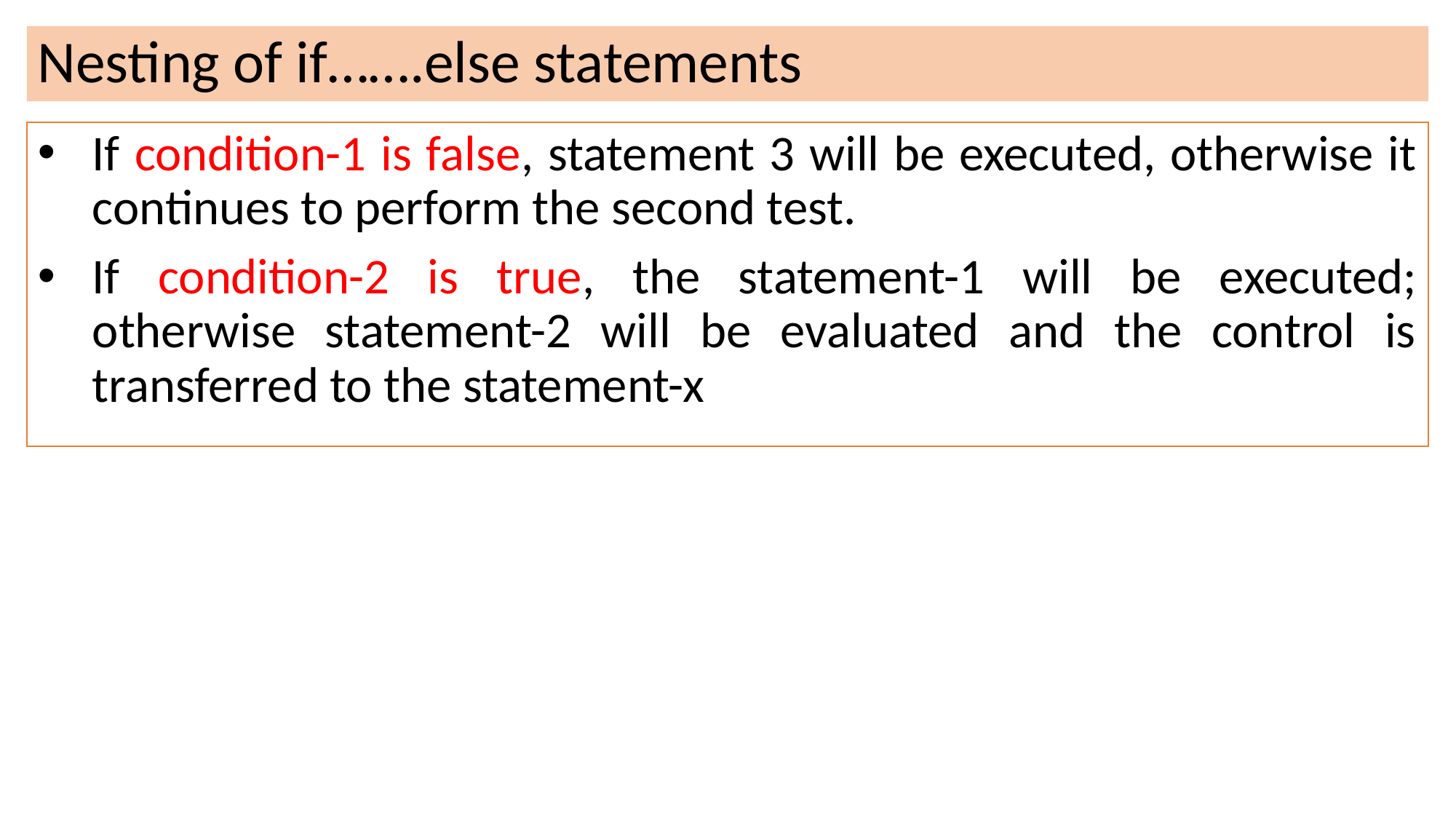

# Nesting of if…….else statements
If condition-1 is false, statement 3 will be executed, otherwise it continues to perform the second test.
If condition-2 is true, the statement-1 will be executed; otherwise statement-2 will be evaluated and the control is transferred to the statement-x